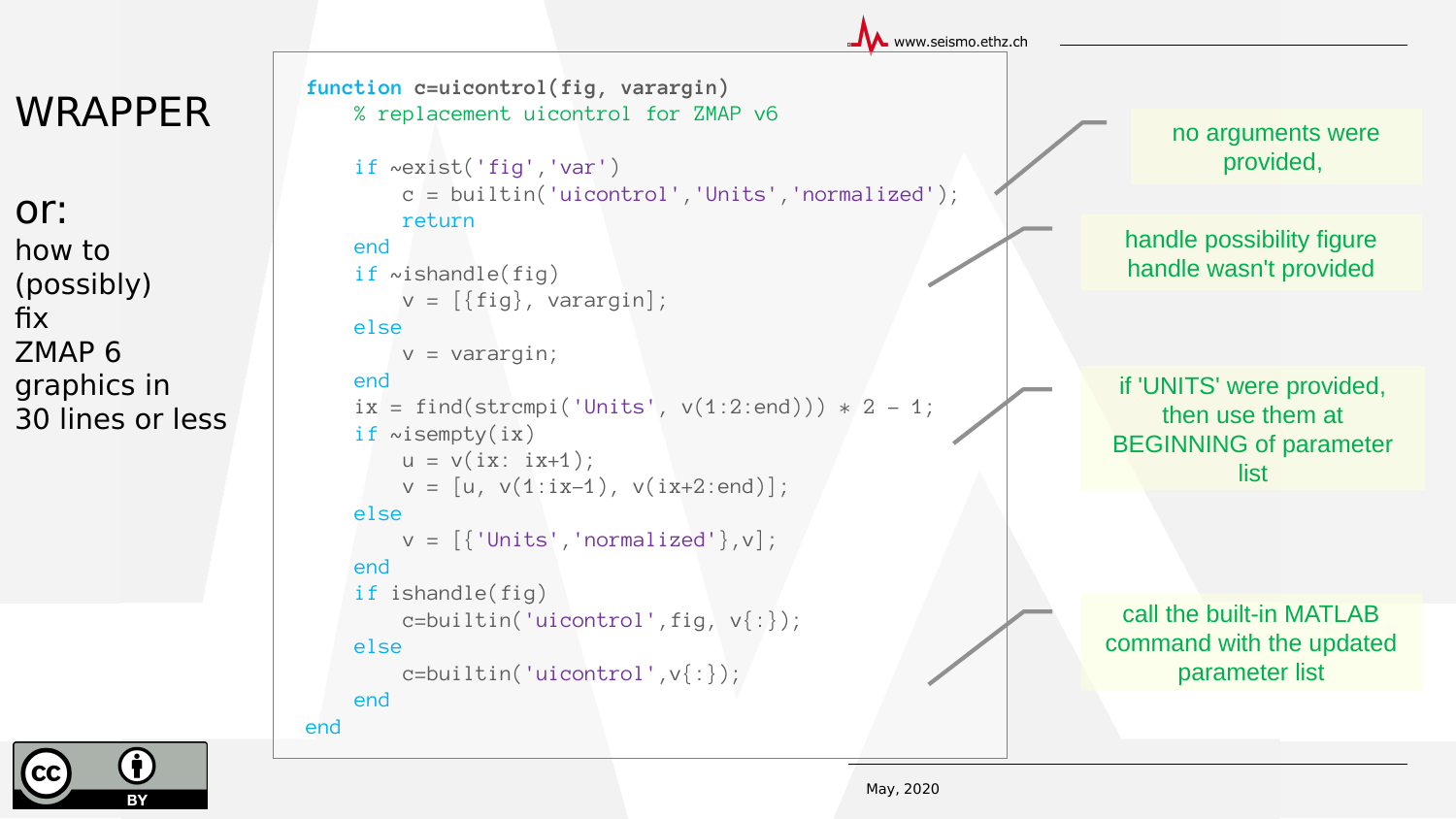

function c=uicontrol(fig, varargin)
    % replacement uicontrol for ZMAP v6

    if ~exist('fig','var')
        c = builtin('uicontrol','Units','normalized');
        return
    end
    if ~ishandle(fig)
        v = [{fig}, varargin];
    else
        v = varargin;
    end
    ix = find(strcmpi('Units', v(1:2:end))) * 2 - 1;
    if ~isempty(ix)
        u = v(ix: ix+1);
        v = [u, v(1:ix-1), v(ix+2:end)];
    else
        v = [{'Units','normalized'},v];
    end
    if ishandle(fig)
        c=builtin('uicontrol',fig, v{:});
    else
        c=builtin('uicontrol',v{:});
    end
end
WRAPPER
or:
how to
(possibly)
fix
ZMAP 6
graphics in
30 lines or less
no arguments were provided,
handle possibility figure handle wasn't provided
if 'UNITS' were provided, then use them at BEGINNING of parameter list
call the built-in MATLAB command with the updated parameter list